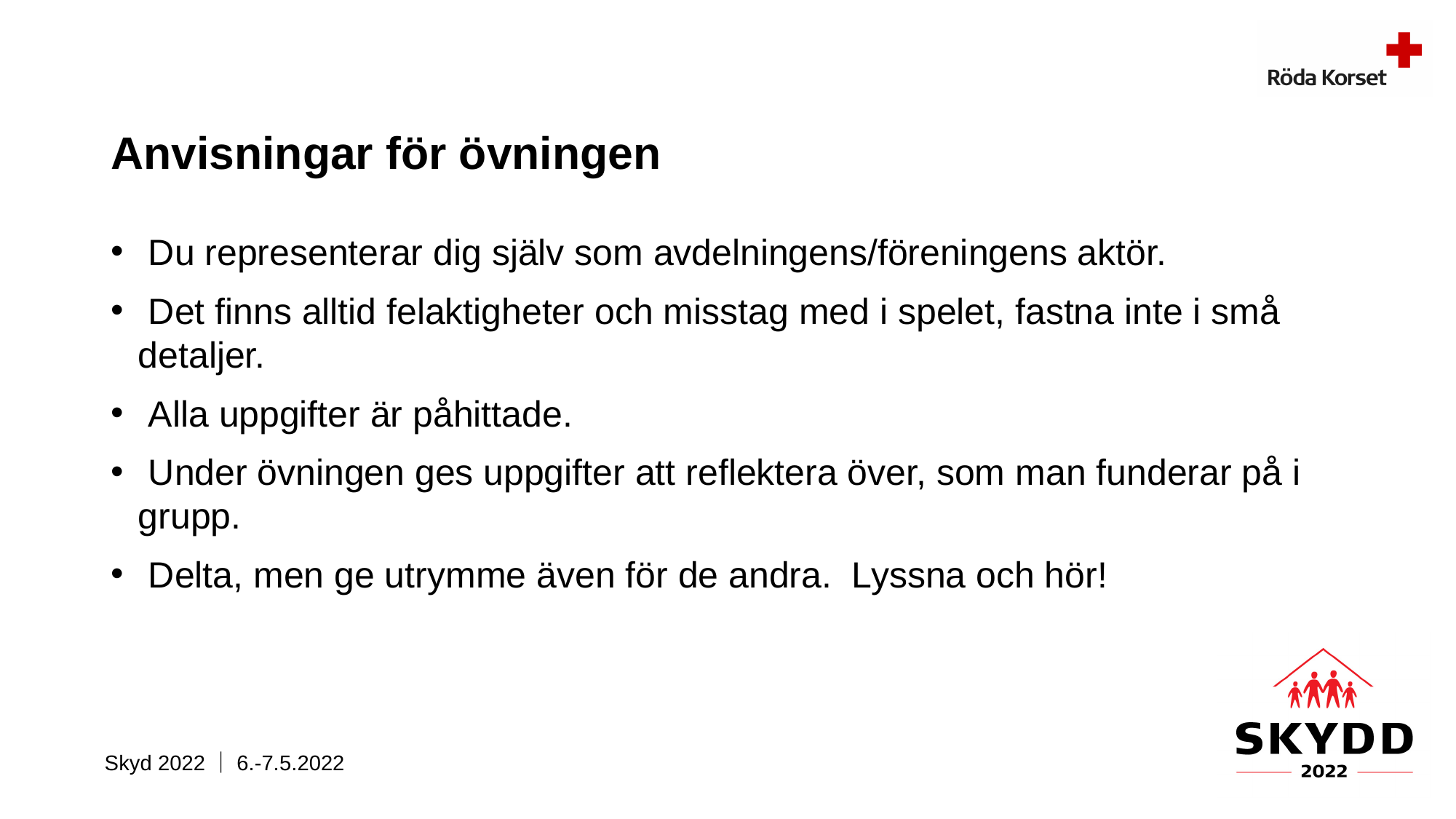

# Anvisningar för övningen
 Du representerar dig själv som avdelningens/föreningens aktör.
 Det finns alltid felaktigheter och misstag med i spelet, fastna inte i små detaljer.
 Alla uppgifter är påhittade.
 Under övningen ges uppgifter att reflektera över, som man funderar på i grupp.
 Delta, men ge utrymme även för de andra.  Lyssna och hör!